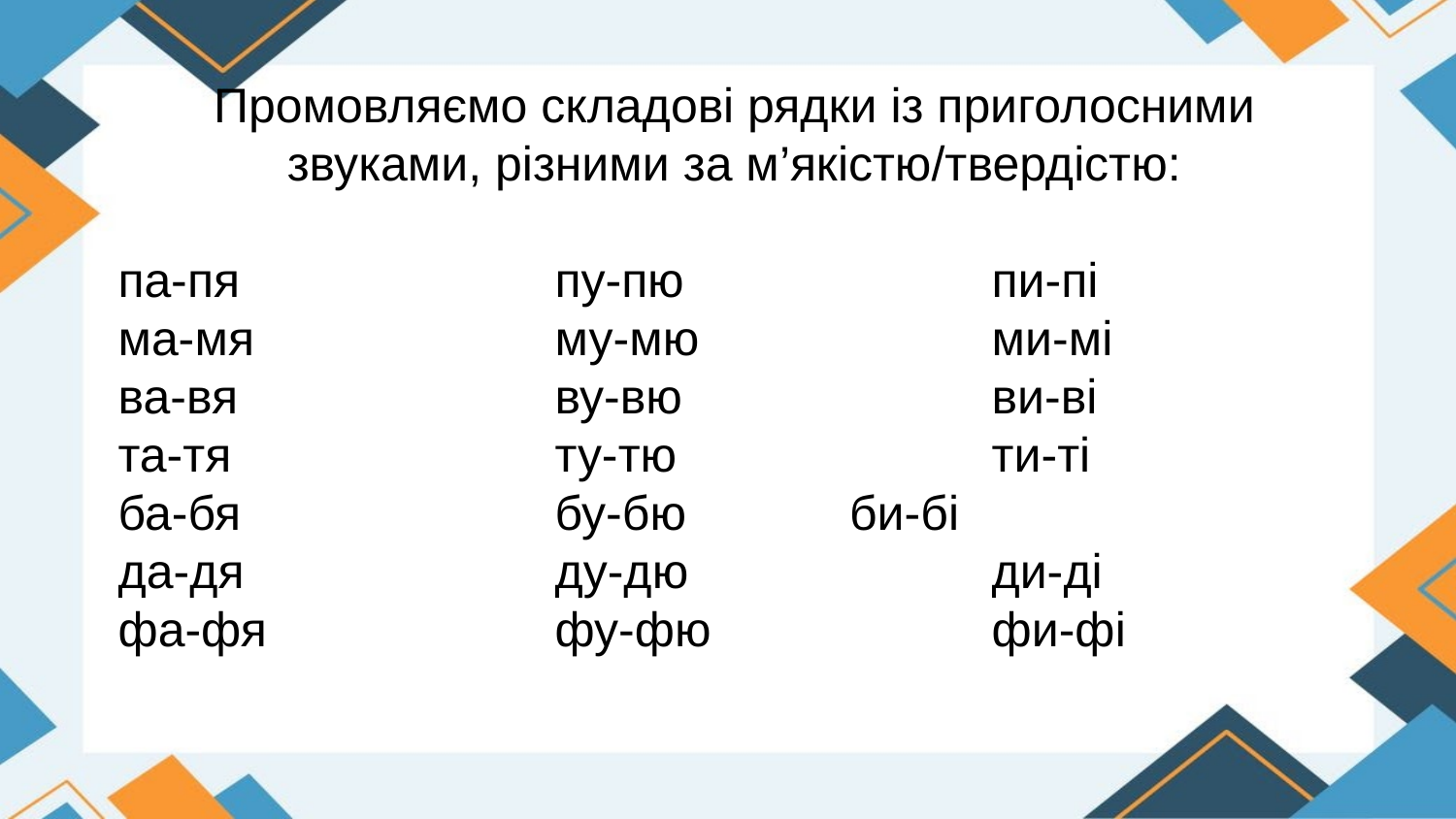

Промовляємо складові рядки із приголосними звуками, різними за м’якістю/твердістю:

па-пя 			пу-пю 			пи-пі
ма-мя 		му-мю 		ми-мі
ва-вя 			ву-вю 			ви-ві
та-тя 			ту-тю 			ти-ті
ба-бя 			бу-бю 	           би-бі
да-дя 			ду-дю 		ди-ді
фа-фя 		фу-фю 		фи-фі